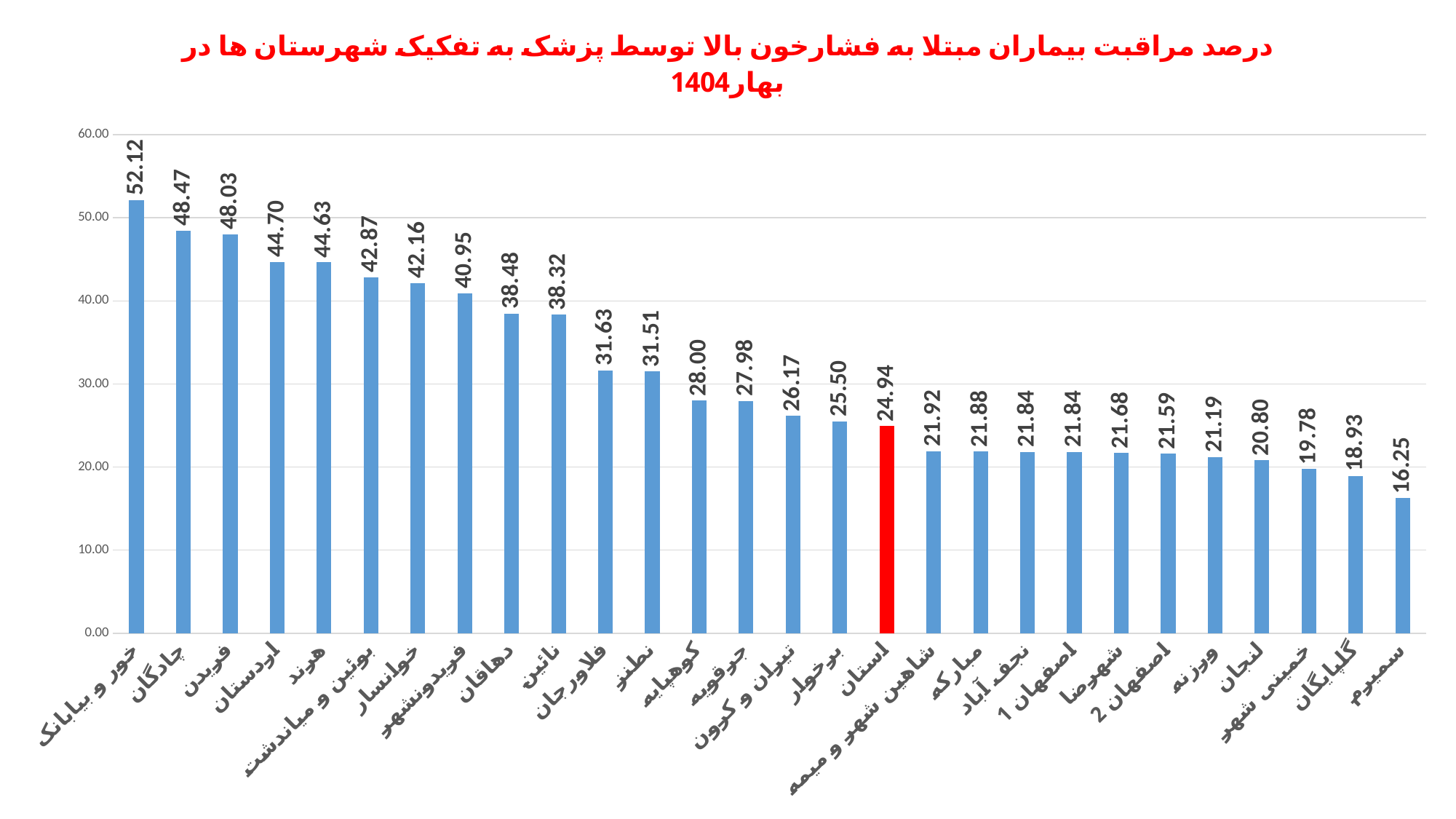

### Chart: درصد مراقبت بیماران مبتلا به فشارخون بالا توسط پزشک به تفکیک شهرستان ها در بهار1404

| Category | درصد مراقبت فشارخون پزشک در بهار1404 |
|---|---|
| خور و بیابانک | 52.12103233461881 |
| چادگان | 48.46597462514418 |
| فریدن | 48.02653399668325 |
| اردستان | 44.69898774640384 |
| هرند | 44.6311858076564 |
| بوئین و میاندشت | 42.86903440621532 |
| خوانسار | 42.16459977452086 |
| فریدونشهر | 40.94781682641108 |
| دهاقان | 38.47652023371565 |
| نائین | 38.320690557154066 |
| فلاورجان | 31.63416228115434 |
| نطنز | 31.50923666782851 |
| کوهپایه | 27.998593035525854 |
| جرقویه | 27.980952380952377 |
| تیران و کرون | 26.167462443228136 |
| برخوار | 25.498132004981322 |
| استان | 24.938010176249467 |
| شاهین شهر و میمه | 21.92130075043294 |
| مبارکه | 21.882304413584492 |
| نجف آباد | 21.844789356984478 |
| اصفهان 1 | 21.838646891078355 |
| شهرضا | 21.675984443364122 |
| اصفهان 2 | 21.593504583711397 |
| ورزنه | 21.19377162629758 |
| لنجان | 20.79539468733539 |
| خمینی شهر | 19.782631783906254 |
| گلپایگان | 18.933380897172924 |
| سمیرم | 16.25413842030585 |